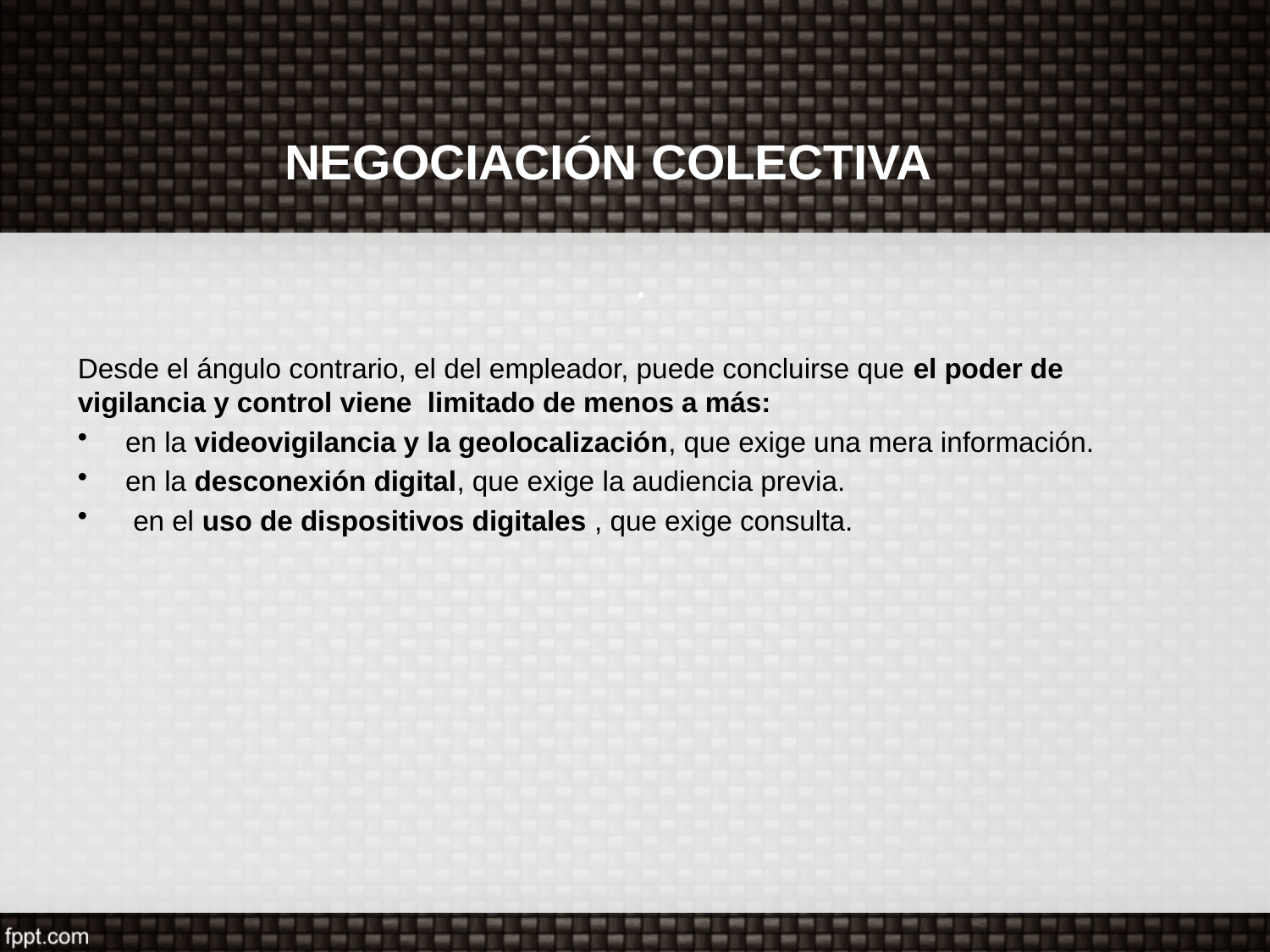

# NEGOCIACIÓN COLECTIVA .

Desde el ángulo contrario, el del empleador, puede concluirse que el poder de vigilancia y control viene  limitado de menos a más:
en la videovigilancia y la geolocalización, que exige una mera información.
en la desconexión digital, que exige la audiencia previa.
 en el uso de dispositivos digitales , que exige consulta.